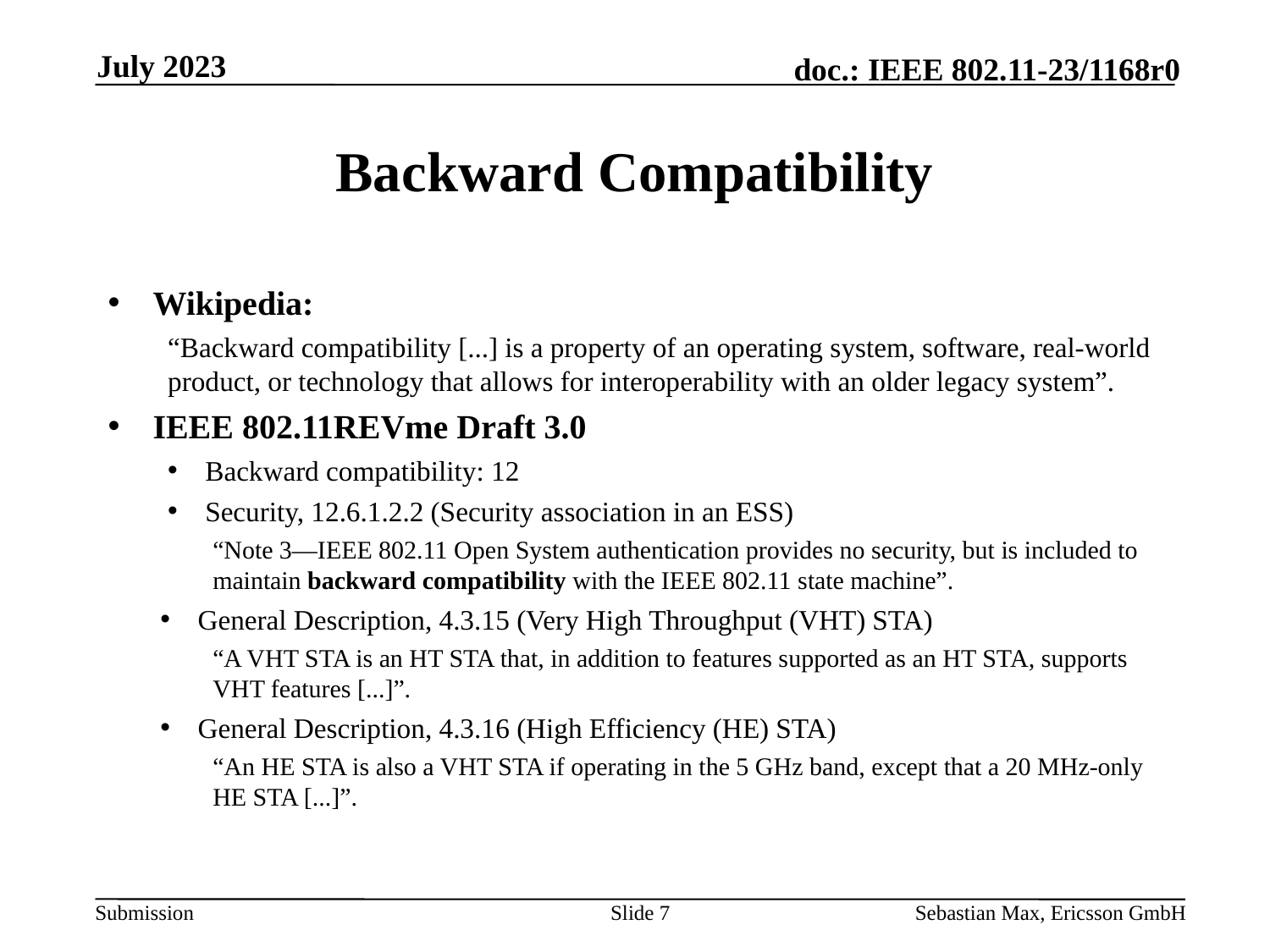

July 2023
# Backward Compatibility
Wikipedia:
“Backward compatibility [...] is a property of an operating system, software, real-world product, or technology that allows for interoperability with an older legacy system”.
IEEE 802.11REVme Draft 3.0
Backward compatibility: 12
Security, 12.6.1.2.2 (Security association in an ESS)
“Note 3—IEEE 802.11 Open System authentication provides no security, but is included to maintain backward compatibility with the IEEE 802.11 state machine”.
General Description, 4.3.15 (Very High Throughput (VHT) STA)
“A VHT STA is an HT STA that, in addition to features supported as an HT STA, supports VHT features [...]”.
General Description, 4.3.16 (High Efficiency (HE) STA)
“An HE STA is also a VHT STA if operating in the 5 GHz band, except that a 20 MHz-only HE STA [...]”.

Slide 7
Sebastian Max, Ericsson GmbH